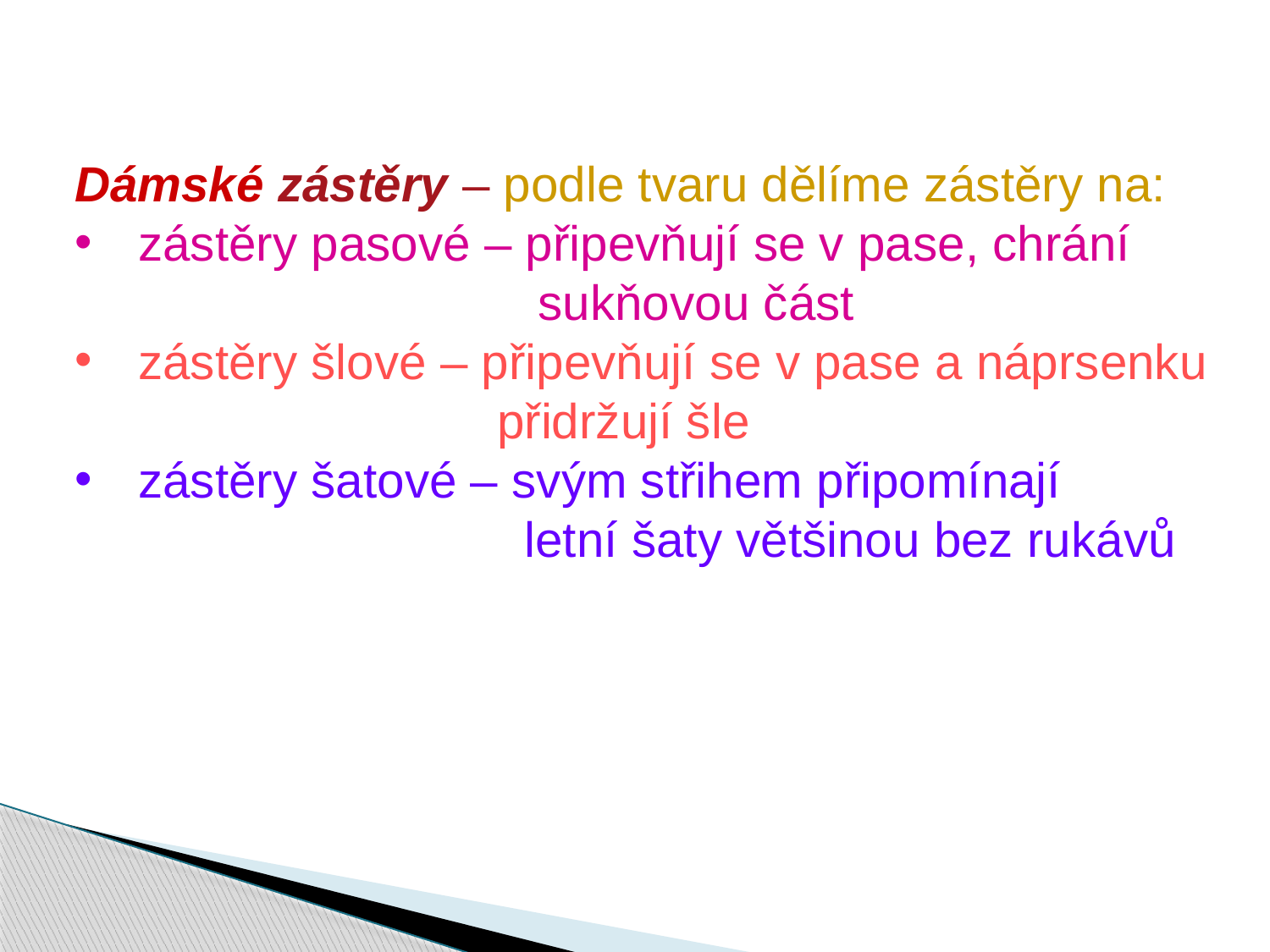

Dámské zástěry – podle tvaru dělíme zástěry na:
zástěry pasové – připevňují se v pase, chrání
			      sukňovou část
zástěry šlové – připevňují se v pase a náprsenku
			   přidržují šle
zástěry šatové – svým střihem připomínají
			     letní šaty většinou bez rukávů